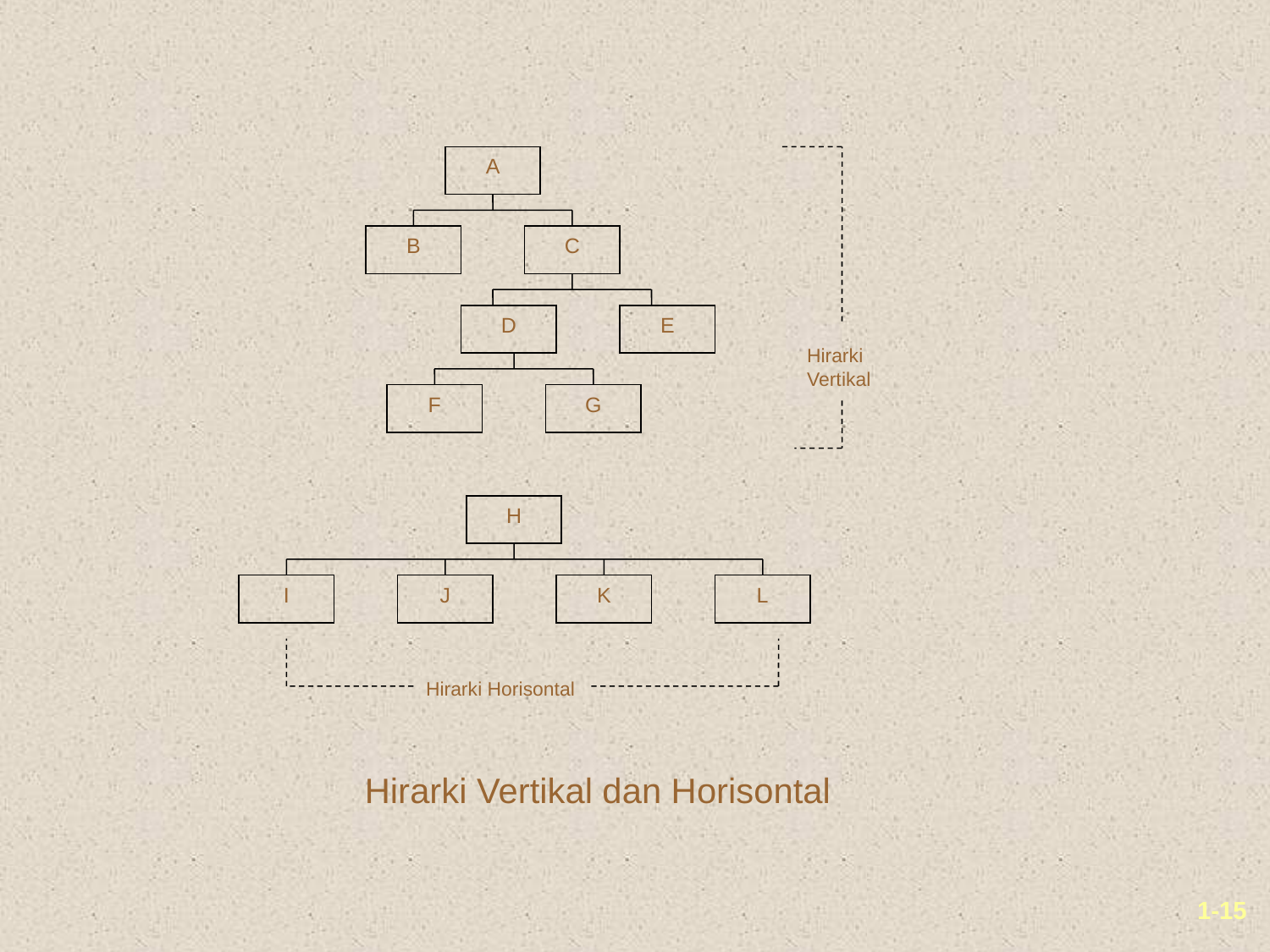

A

B
C

D
E
Hirarki Vertikal

F
G

H

I
J
K
L

Hirarki Horisontal

Hirarki Vertikal dan Horisontal